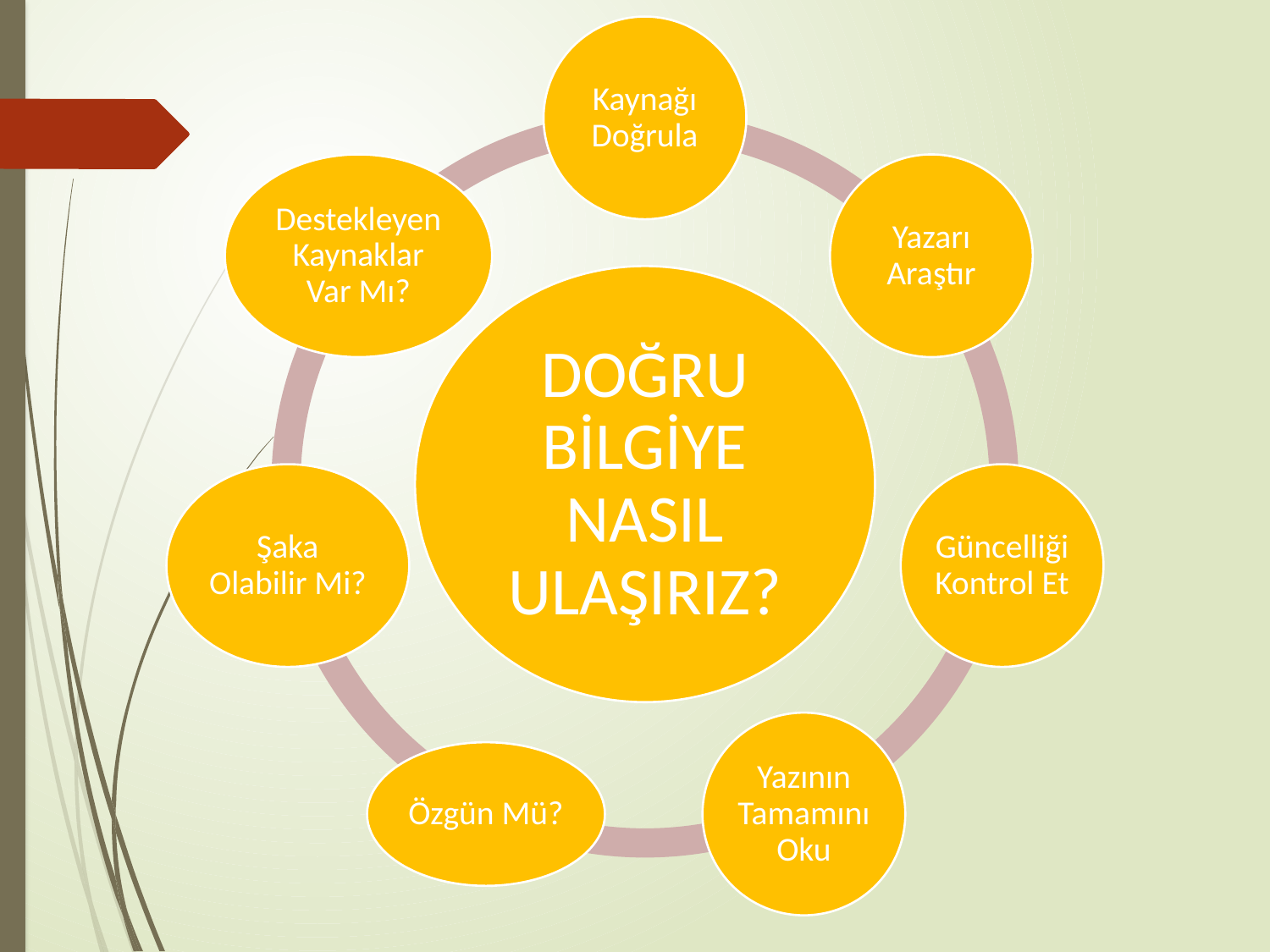

DOĞRU BİLGİYE NASIL ULAŞIRIZ?
Kaynağı Doğrula
Yazarı Araştır
Güncelliği Kontrol Et
Yazının Tamamını Oku
Özgün Mü?
Şaka Olabilir Mi?
Destekleyen Kaynaklar Var Mı?